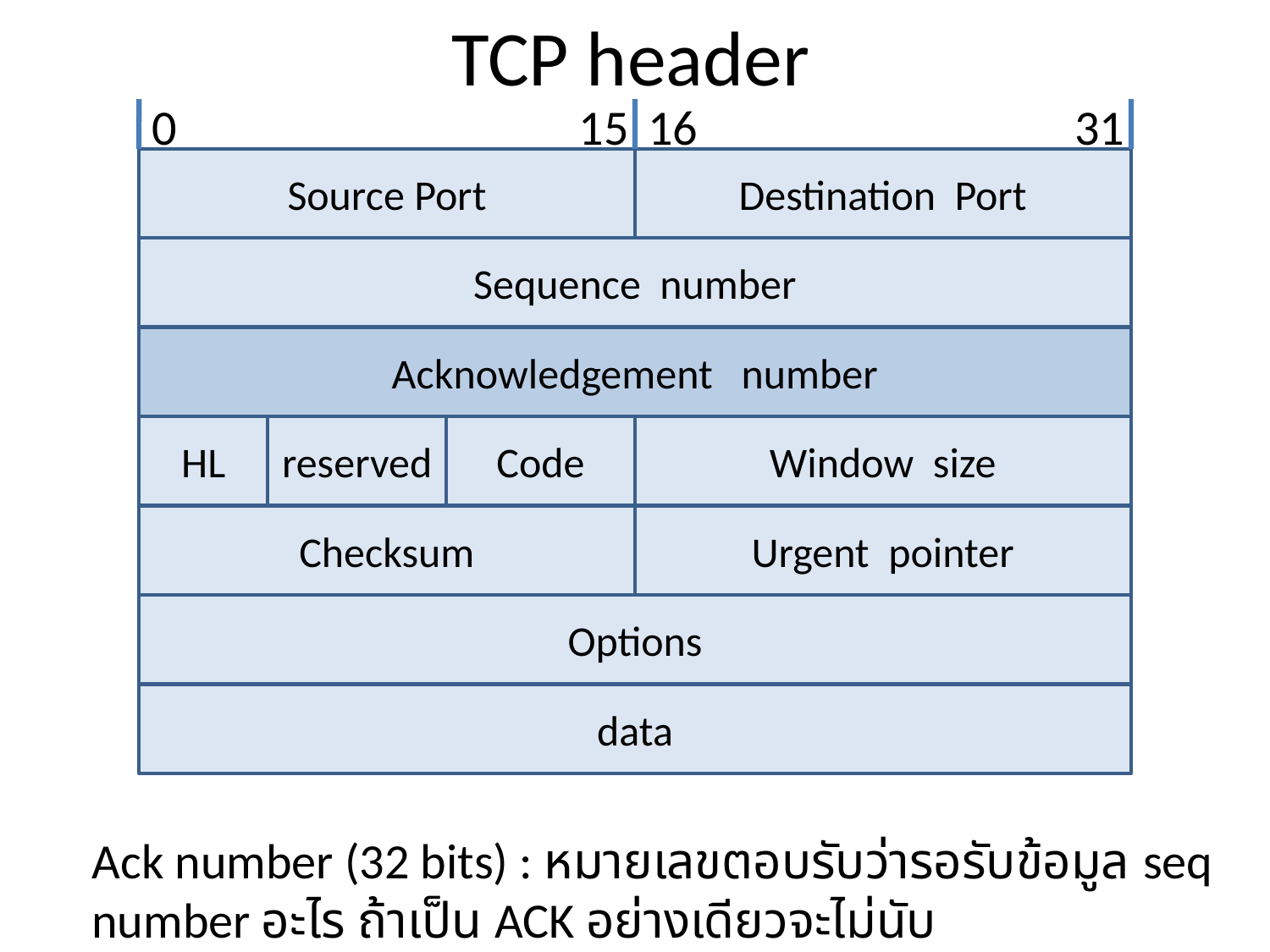

# TCP header
0
15
16
31
Source Port
Destination  Port
Sequence  number
Acknowledgement   number
HL
reserved
Code
Window  size
Checksum
Urgent  pointer
Options
data
Ack number (32 bits) : หมายเลขตอบรับว่ารอรับข้อมูล seq number อะไร ถ้าเป็น ACK อย่างเดียวจะไม่นับ